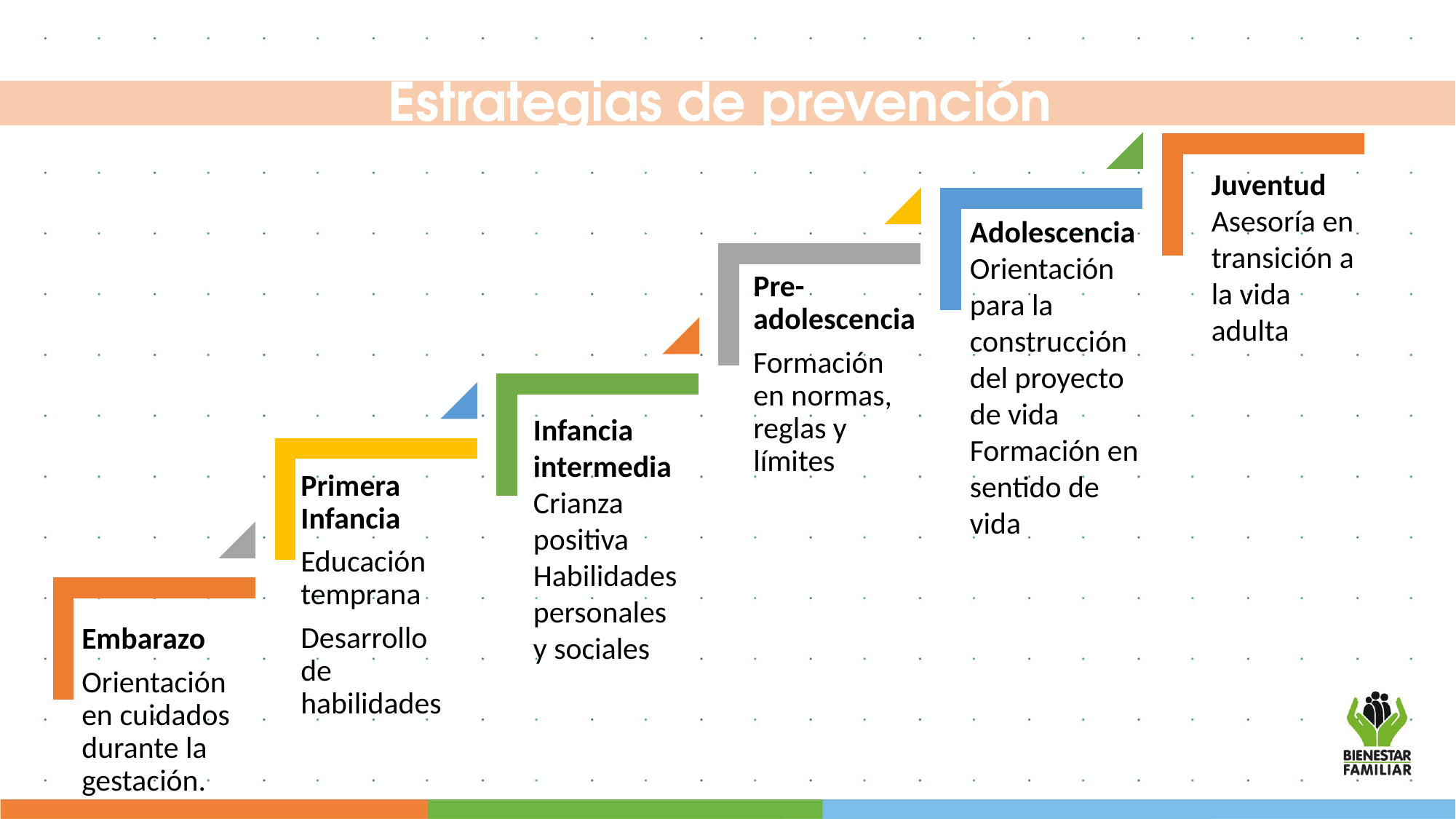

Estrategias de prevención

Embarazo
Orientación en cuidados durante la gestación.
Primera Infancia
Educación temprana
Desarrollo de habilidades

Pre- adolescencia
Formación en normas, reglas y límites

Juventud
Asesoría en transición a la vida adulta
Adolescencia
Orientación para la construcción del proyecto de vida
Formación en sentido de vida
Infancia intermedia
Crianza positiva
Habilidades personales y sociales